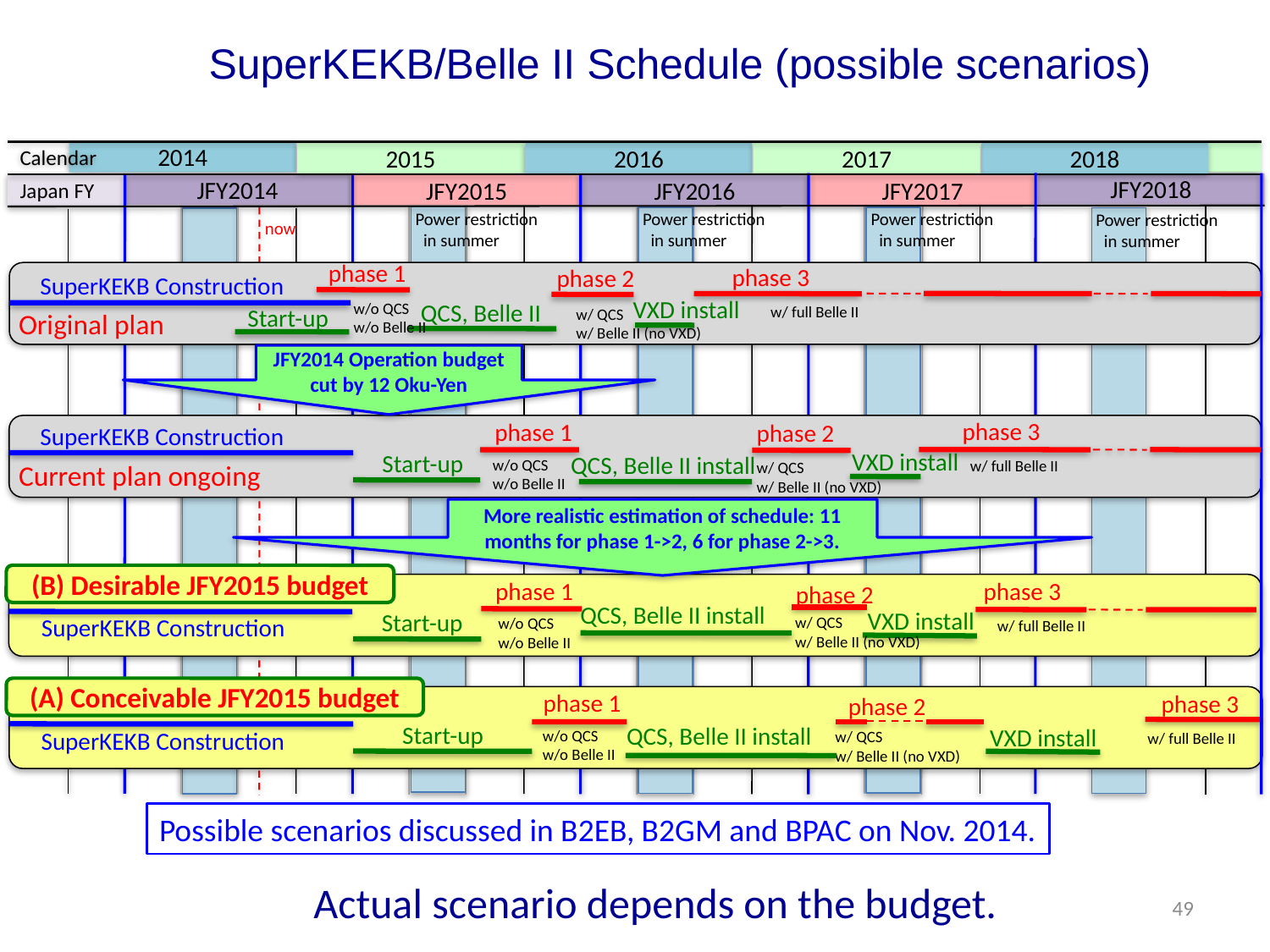

SuperKEKB/Belle II Schedule (possible scenarios)
Calendar
2014

2015
2016
2017
2018
JFY2018
JFY2014
JFY2015
Japan FY
JFY2016
JFY2017
Power restriction
  in summer
Power restriction
  in summer
Power restriction
  in summer
Power restriction
  in summer

now
phase 1
phase 3
phase 2

SuperKEKB Construction
VXD install
QCS, Belle II
w/o QCS
w/o Belle II
w/ full Belle II
Start-up
w/ QCS
w/ Belle II (no VXD)
Original plan
JFY2014 Operation budget cut by 12 Oku-Yen
phase 3
phase 1
phase 2
SuperKEKB Construction

VXD install
Start-up
QCS, Belle II install
w/o QCS
w/o Belle II
w/ full Belle II
w/ QCS
w/ Belle II (no VXD)
Current plan ongoing
More realistic estimation of schedule: 11 months for phase 1->2, 6 for phase 2->3.
(B) Desirable JFY2015 budget
phase 1
phase 3
phase 2

QCS, Belle II install
VXD install
Start-up
SuperKEKB Construction
w/ QCS
w/ Belle II (no VXD)
w/o QCS
w/o Belle II
w/ full Belle II
(A) Conceivable JFY2015 budget
phase 1
phase 3
phase 2

Start-up
QCS, Belle II install
VXD install
SuperKEKB Construction
w/o QCS
w/o Belle II
w/ QCS
w/ Belle II (no VXD)
w/ full Belle II
Possible scenarios discussed in B2EB, B2GM and BPAC on Nov. 2014.
Actual scenario depends on the budget.
49